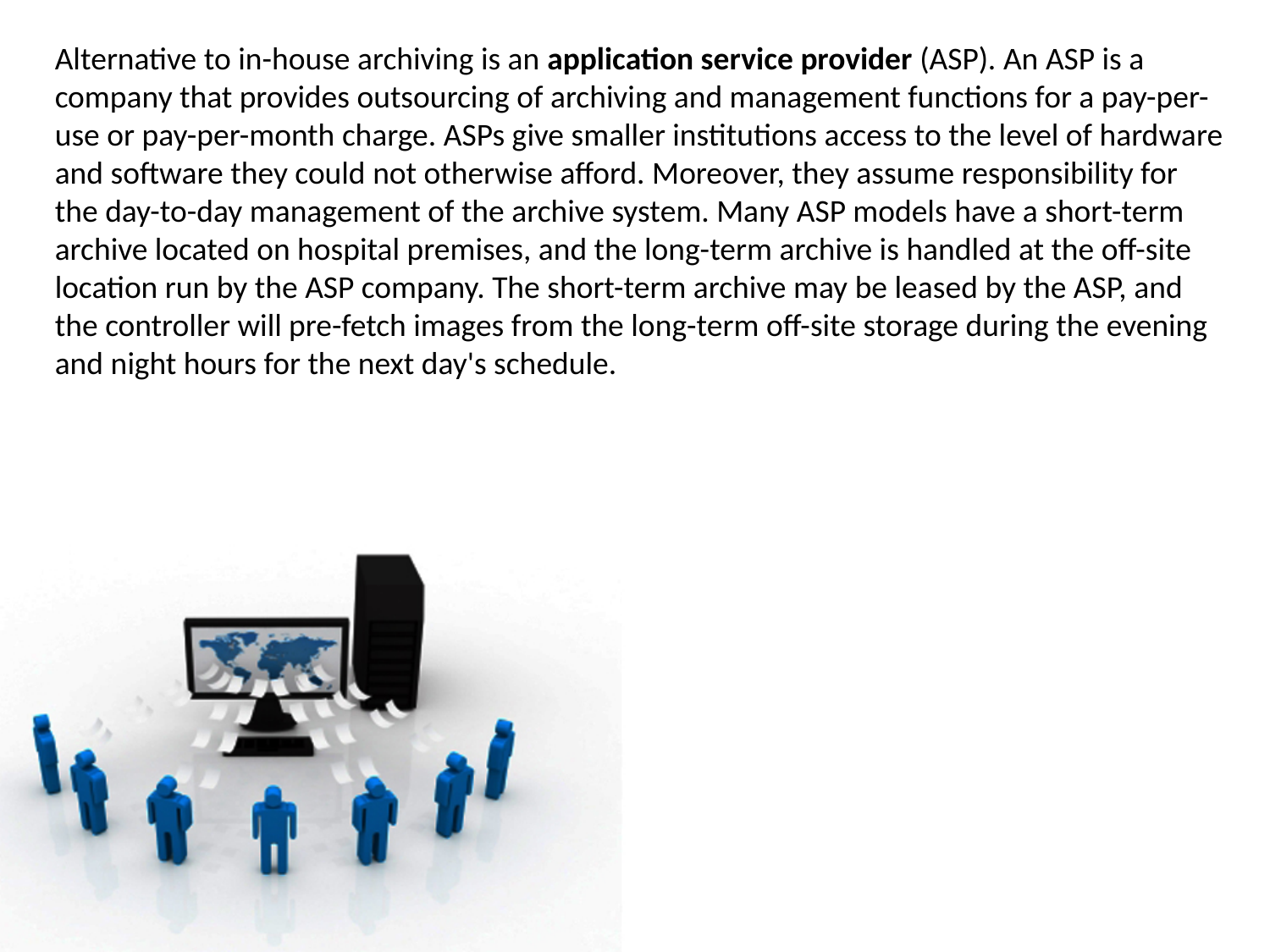

Alternative to in-house archiving is an application service provider (ASP). An ASP is a company that provides outsourcing of archiving and management functions for a pay-per-use or pay-per-month charge. ASPs give smaller institutions access to the level of hardware and software they could not otherwise afford. Moreover, they assume responsibility for the day-to-day management of the archive system. Many ASP models have a short-term archive located on hospital premises, and the long-term archive is handled at the off-site location run by the ASP company. The short-term archive may be leased by the ASP, and the controller will pre-fetch images from the long-term off-site storage during the evening and night hours for the next day's schedule.